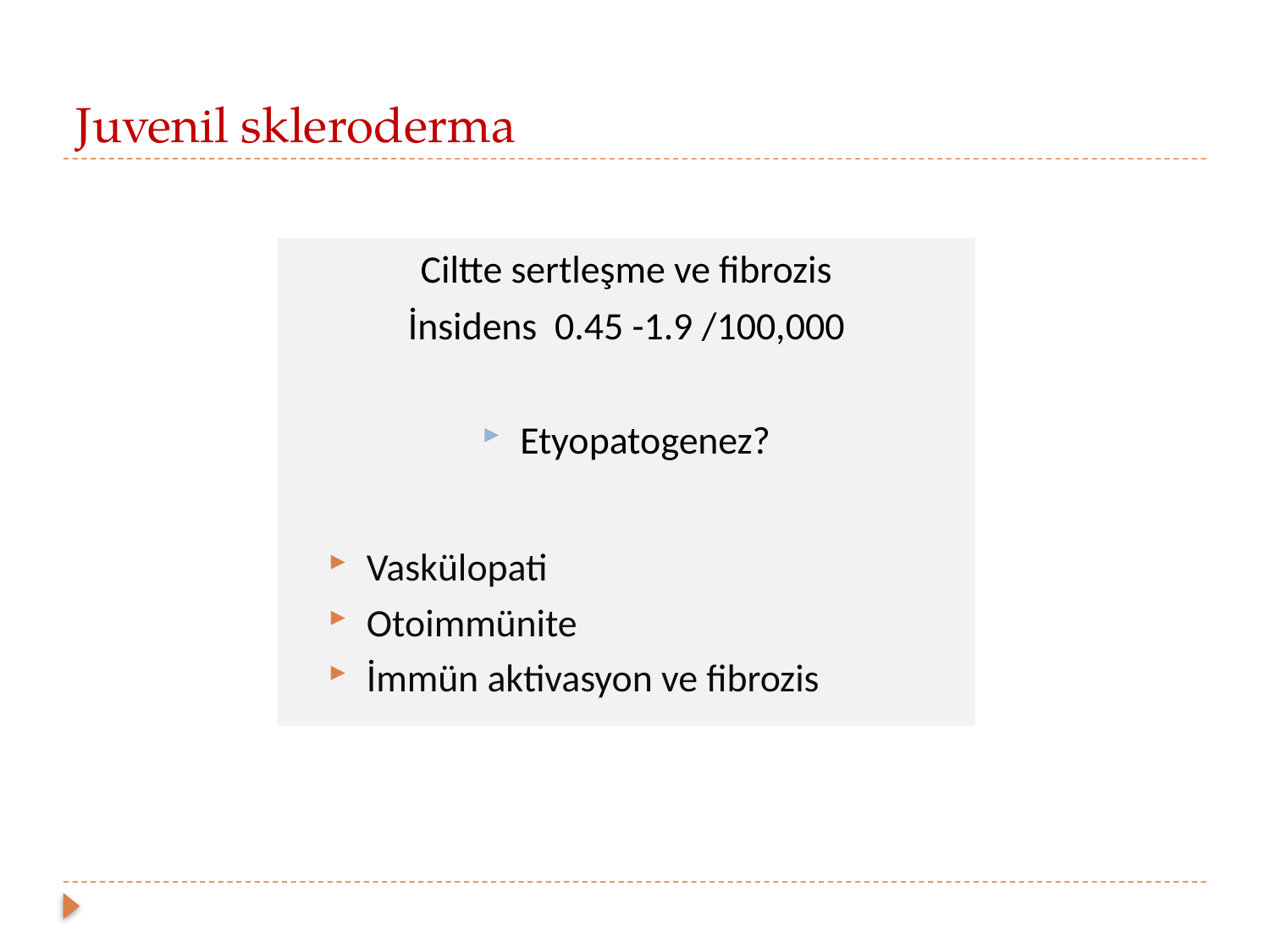

# Juvenil skleroderma
Ciltte sertleşme ve fibrozis
İnsidens  0.45 -1.9 /100,000

Etyopatogenez?

Vaskülopati
Otoimmünite
İmmün aktivasyon ve fibrozis